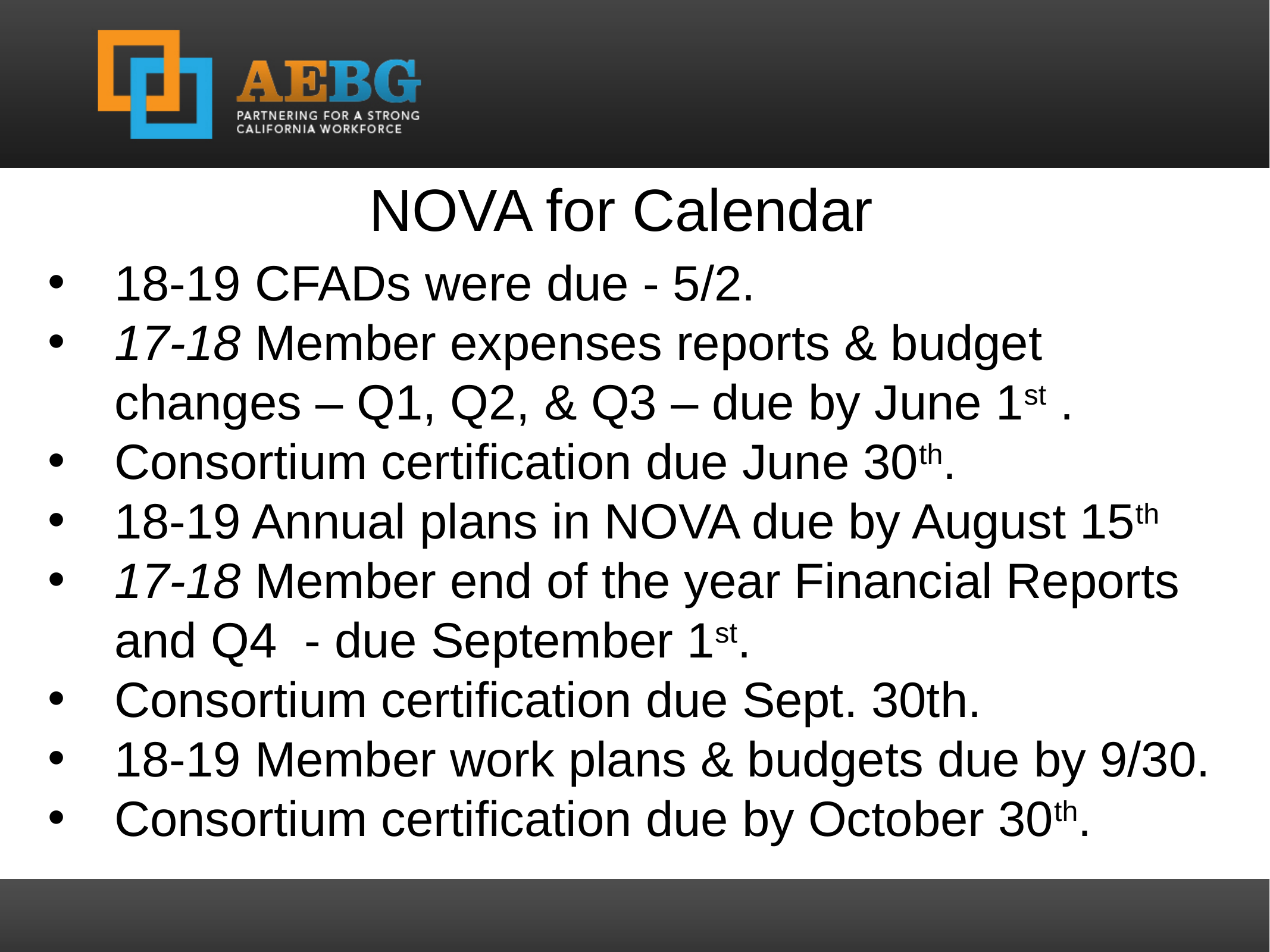

NOVA for Calendar
18-19 CFADs were due - 5/2.
17-18 Member expenses reports & budget changes – Q1, Q2, & Q3 – due by June 1st .
Consortium certification due June 30th.
18-19 Annual plans in NOVA due by August 15th
17-18 Member end of the year Financial Reports and Q4  - due September 1st.
Consortium certification due Sept. 30th.
18-19 Member work plans & budgets due by 9/30.
Consortium certification due by October 30th.